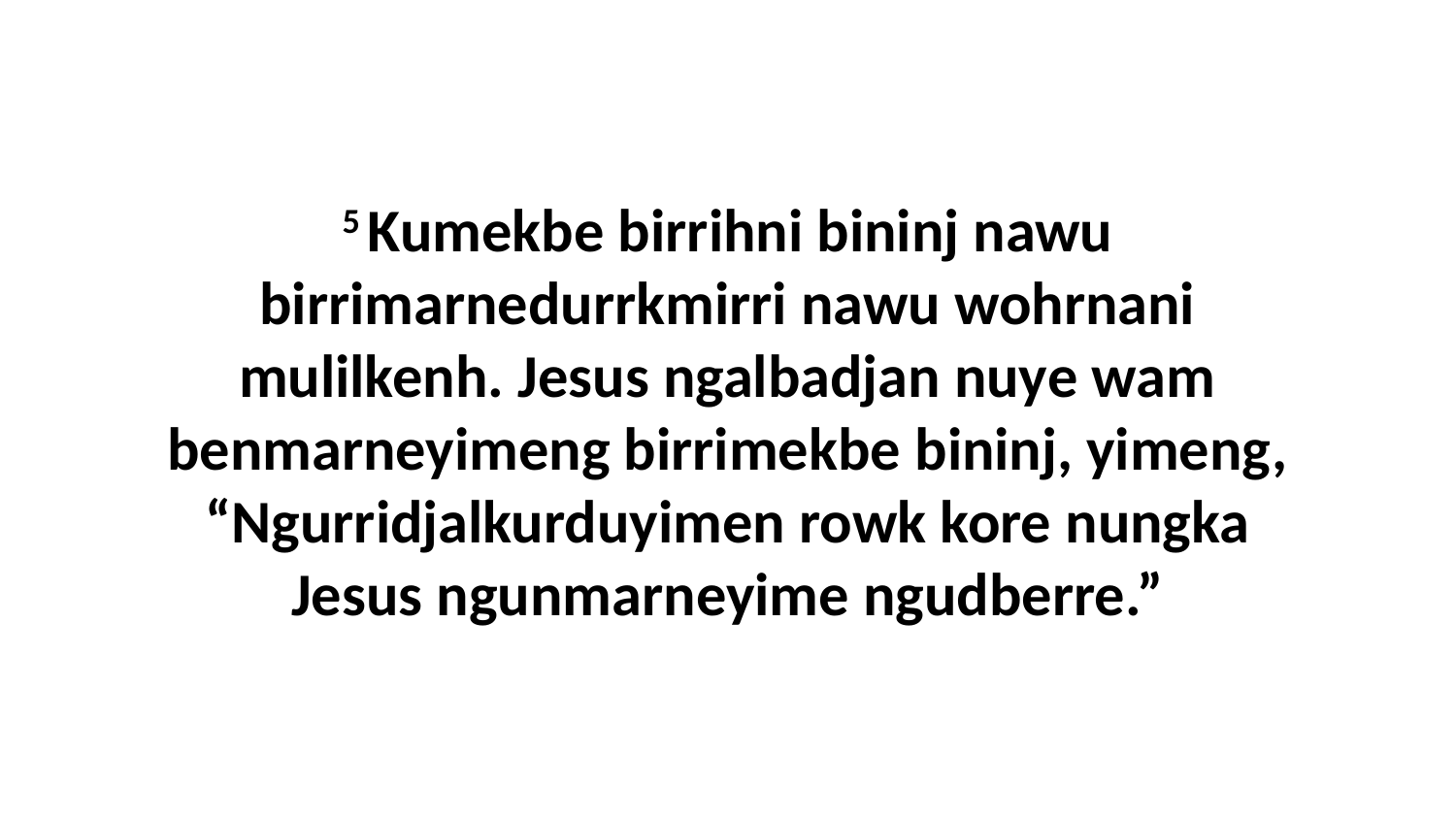

5 Kumekbe birrihni bininj nawu birrimarnedurrkmirri nawu wohrnani mulilkenh. Jesus ngalbadjan nuye wam benmarneyimeng birrimekbe bininj, yimeng, “Ngurridjalkurduyimen rowk kore nungka Jesus ngunmarneyime ngudberre.”